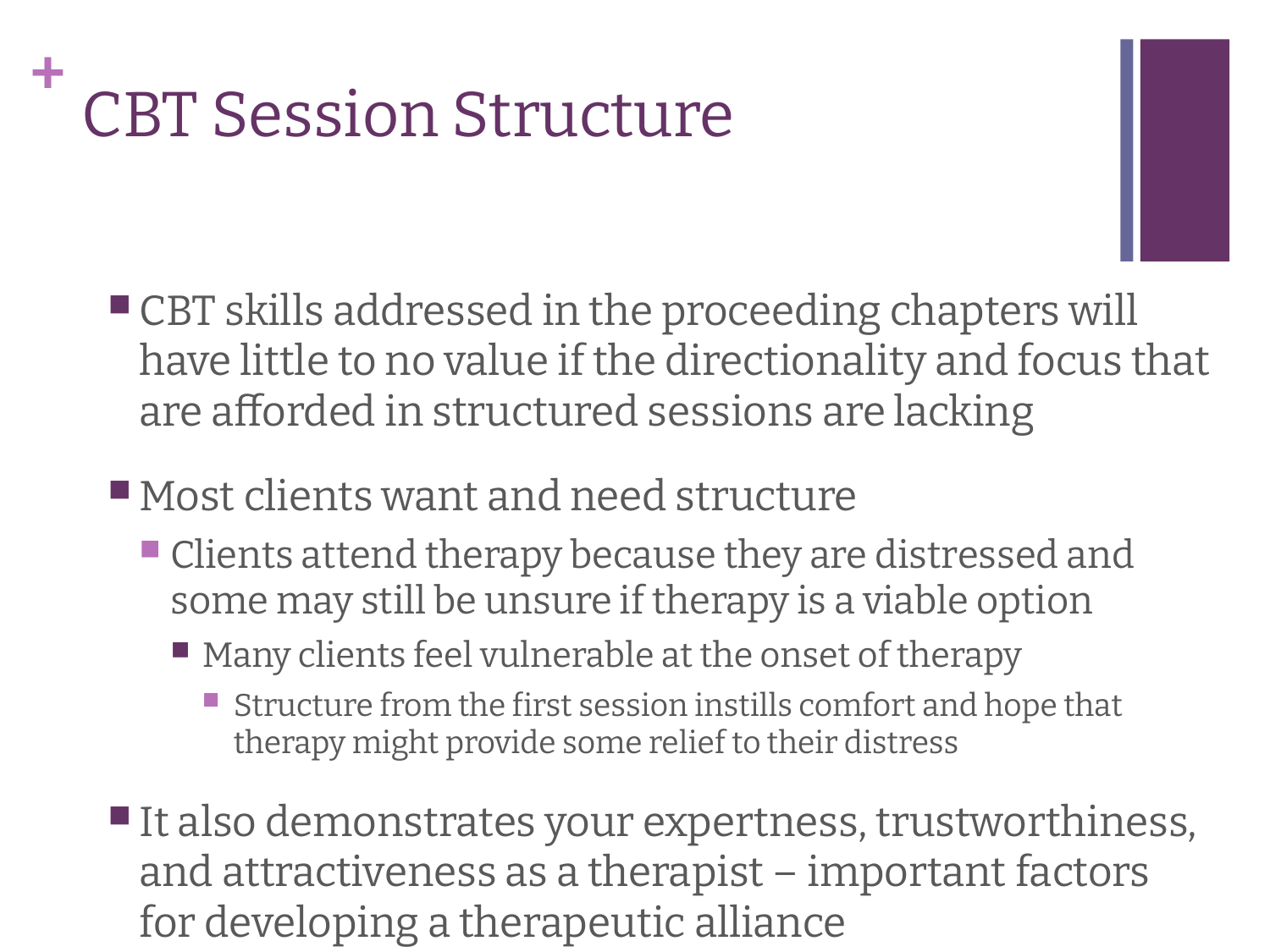

# CBT Session Structure
CBT skills addressed in the proceeding chapters will have little to no value if the directionality and focus that are afforded in structured sessions are lacking
Most clients want and need structure
Clients attend therapy because they are distressed and some may still be unsure if therapy is a viable option
Many clients feel vulnerable at the onset of therapy
Structure from the first session instills comfort and hope that therapy might provide some relief to their distress
It also demonstrates your expertness, trustworthiness, and attractiveness as a therapist – important factors for developing a therapeutic alliance